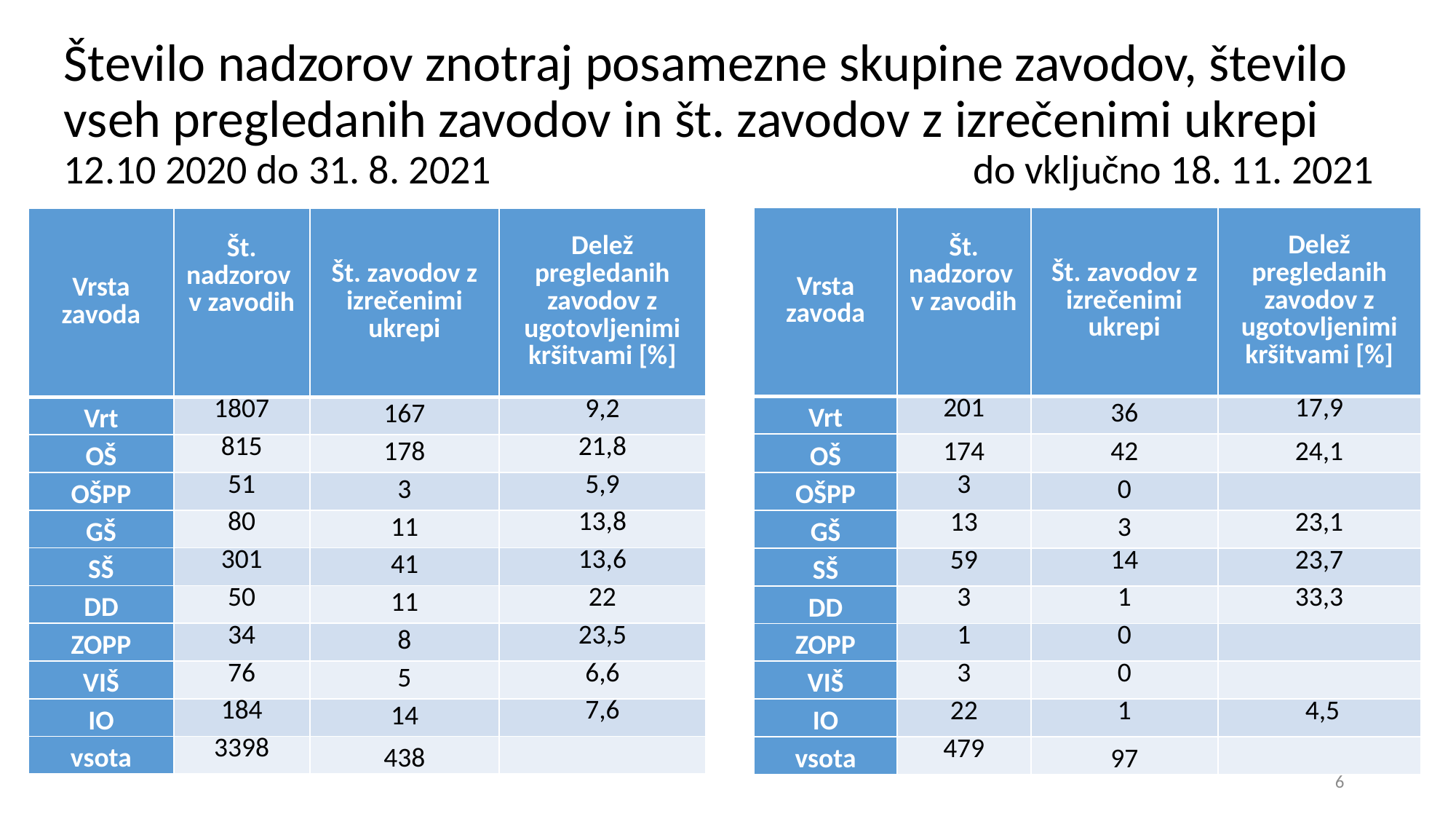

# Število nadzorov znotraj posamezne skupine zavodov, število vseh pregledanih zavodov in št. zavodov z izrečenimi ukrepi 12.10 2020 do 31. 8. 2021                                                     do vključno 18. 11. 2021
| Vrsta zavoda | Št. nadzorov v zavodih | Št. zavodov z izrečenimi ukrepi | Delež pregledanih zavodov z ugotovljenimi kršitvami [%] |
| --- | --- | --- | --- |
| Vrt | 201 | 36 | 17,9 |
| OŠ | 174 | 42 | 24,1 |
| OŠPP | 3 | 0 |  |
| GŠ | 13 | 3 | 23,1 |
| SŠ | 59 | 14 | 23,7 |
| DD | 3 | 1 | 33,3 |
| ZOPP | 1 | 0 |  |
| VIŠ | 3 | 0 |  |
| IO | 22 | 1 | 4,5 |
| vsota | 479 | 97 |  |
| Vrsta zavoda | Št. nadzorov v zavodih | Št. zavodov z izrečenimi ukrepi | Delež pregledanih zavodov z ugotovljenimi kršitvami [%] |
| --- | --- | --- | --- |
| Vrt | 1807 | 167 | 9,2 |
| OŠ | 815 | 178 | 21,8 |
| OŠPP | 51 | 3 | 5,9 |
| GŠ | 80 | 11 | 13,8 |
| SŠ | 301 | 41 | 13,6 |
| DD | 50 | 11 | 22 |
| ZOPP | 34 | 8 | 23,5 |
| VIŠ | 76 | 5 | 6,6 |
| IO | 184 | 14 | 7,6 |
| vsota | 3398 | 438 |  |
6